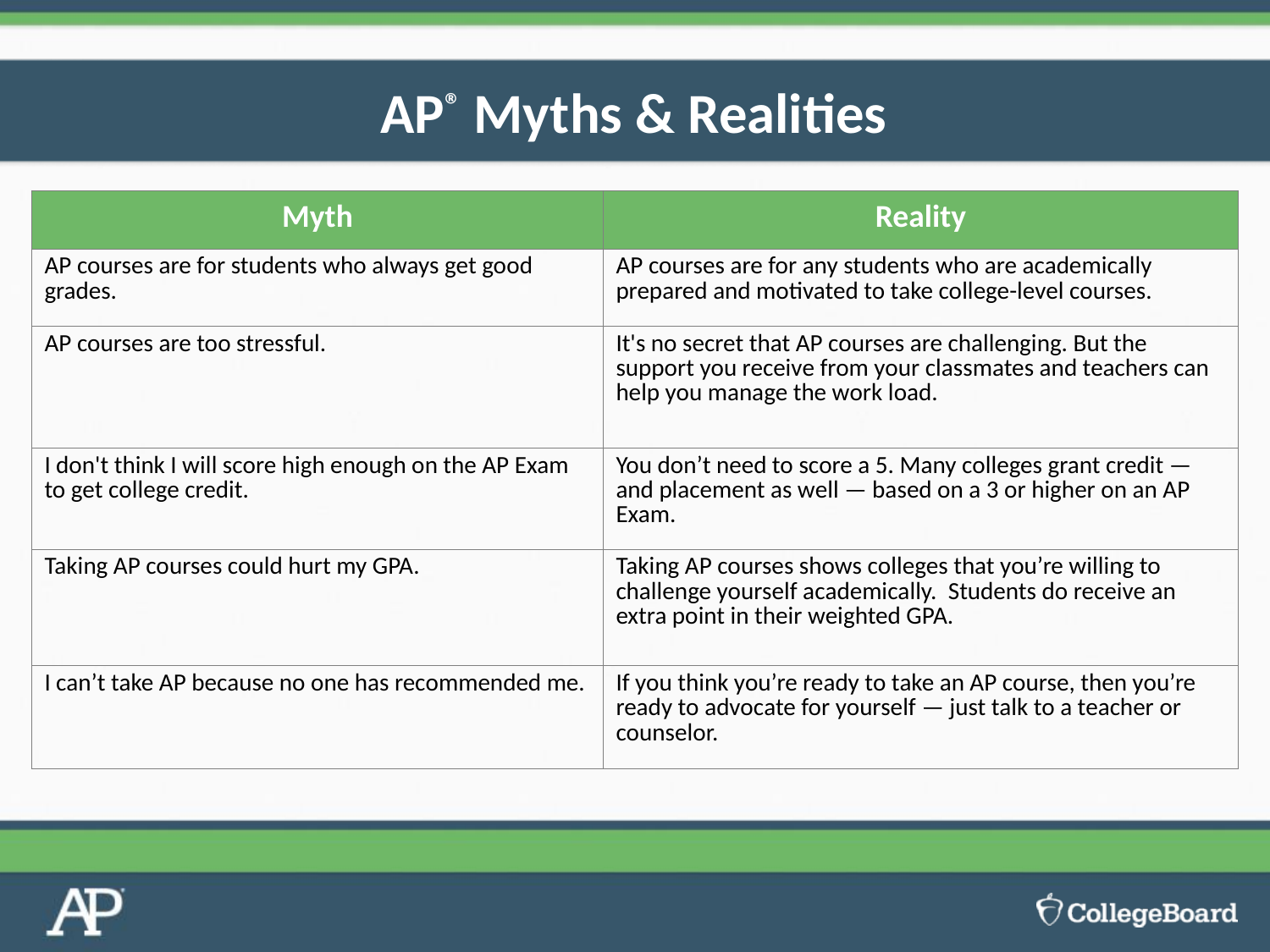

# AP® Myths & Realities

| Myth | Reality |
| --- | --- |
| AP courses are for students who always get good grades. | AP courses are for any students who are academically prepared and motivated to take college-level courses. |
| AP courses are too stressful. | It's no secret that AP courses are challenging. But the support you receive from your classmates and teachers can help you manage the work load. |
| I don't think I will score high enough on the AP Exam to get college credit. | You don’t need to score a 5. Many colleges grant credit — and placement as well — based on a 3 or higher on an AP Exam. |
| Taking AP courses could hurt my GPA. | Taking AP courses shows colleges that you’re willing to challenge yourself academically. Students do receive an extra point in their weighted GPA. |
| I can’t take AP because no one has recommended me. | If you think you’re ready to take an AP course, then you’re ready to advocate for yourself — just talk to a teacher or counselor. |